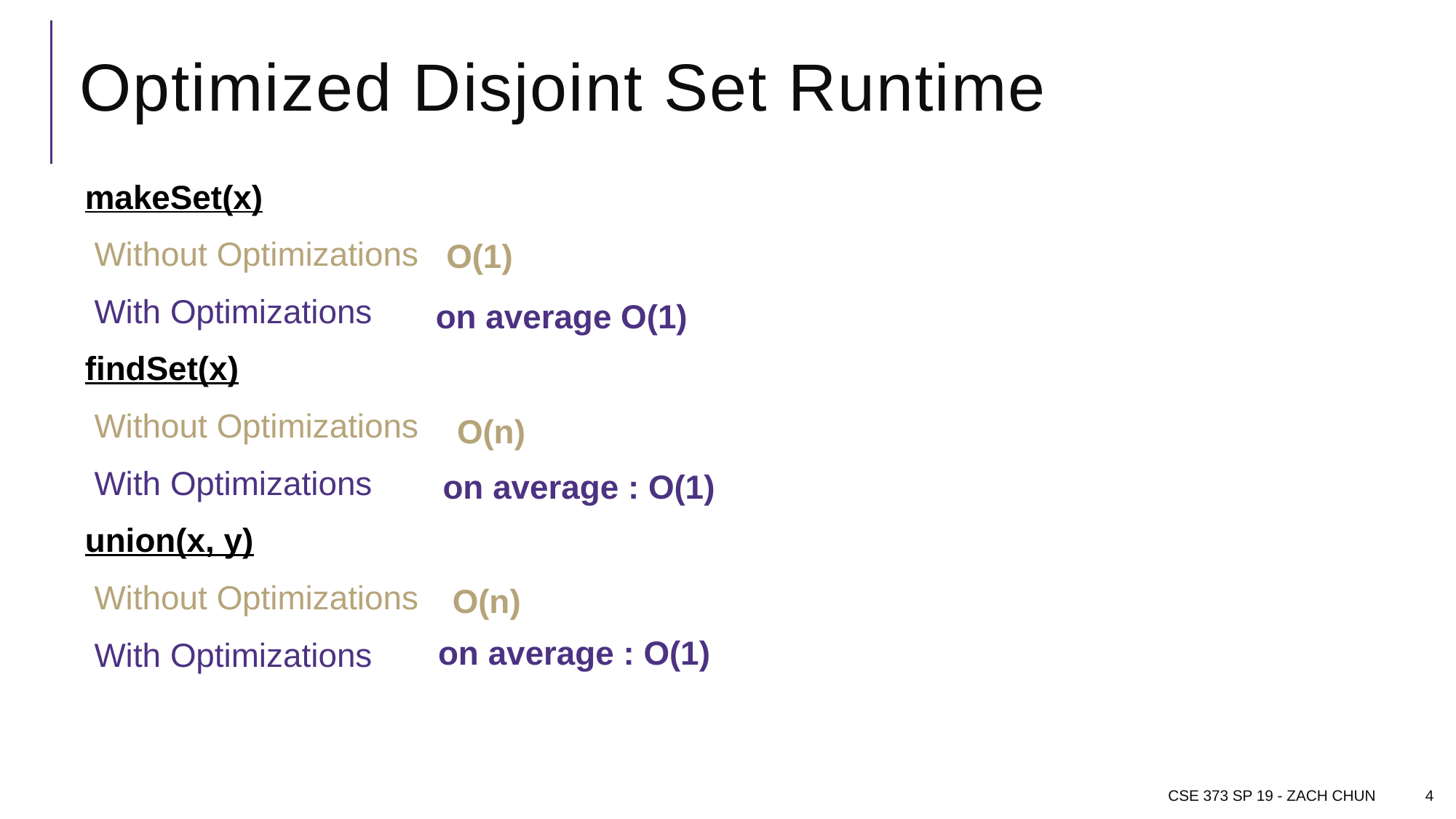

# Optimized Disjoint Set Runtime
makeSet(x)
 Without Optimizations
 With Optimizations
findSet(x)
 Without Optimizations
 With Optimizations
union(x, y)
 Without Optimizations
 With Optimizations
O(1)
on average O(1)
O(n)
on average : O(1)
O(n)
on average : O(1)
CSE 373 SP 19 - Zach Chun
4